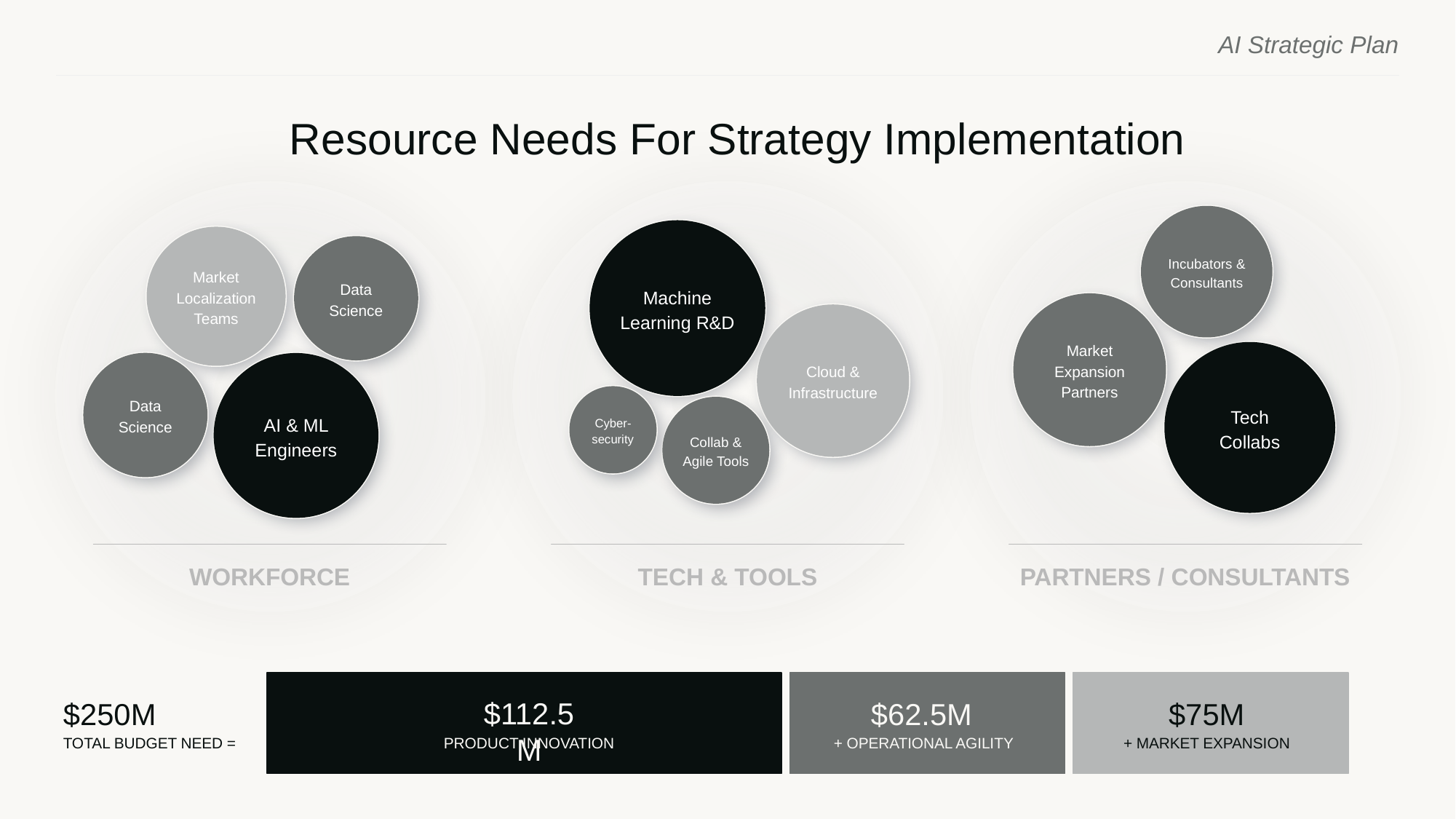

AI Strategic Plan

Resource Needs For Strategy Implementation

Incubators & Consultants

Machine Learning R&D

Market Localization Teams

Data Science

Market Expansion Partners

Cloud & Infrastructure

Tech
Collabs

Data Science

AI & ML Engineers

Cyber-security

Collab & Agile Tools
WORKFORCE
TECH & TOOLS
PARTNERS / CONSULTANTS

$250M
$112.5M
$62.5M
$75M
TOTAL BUDGET NEED =
PRODUCT INNOVATION
 + OPERATIONAL AGILITY
+ MARKET EXPANSION